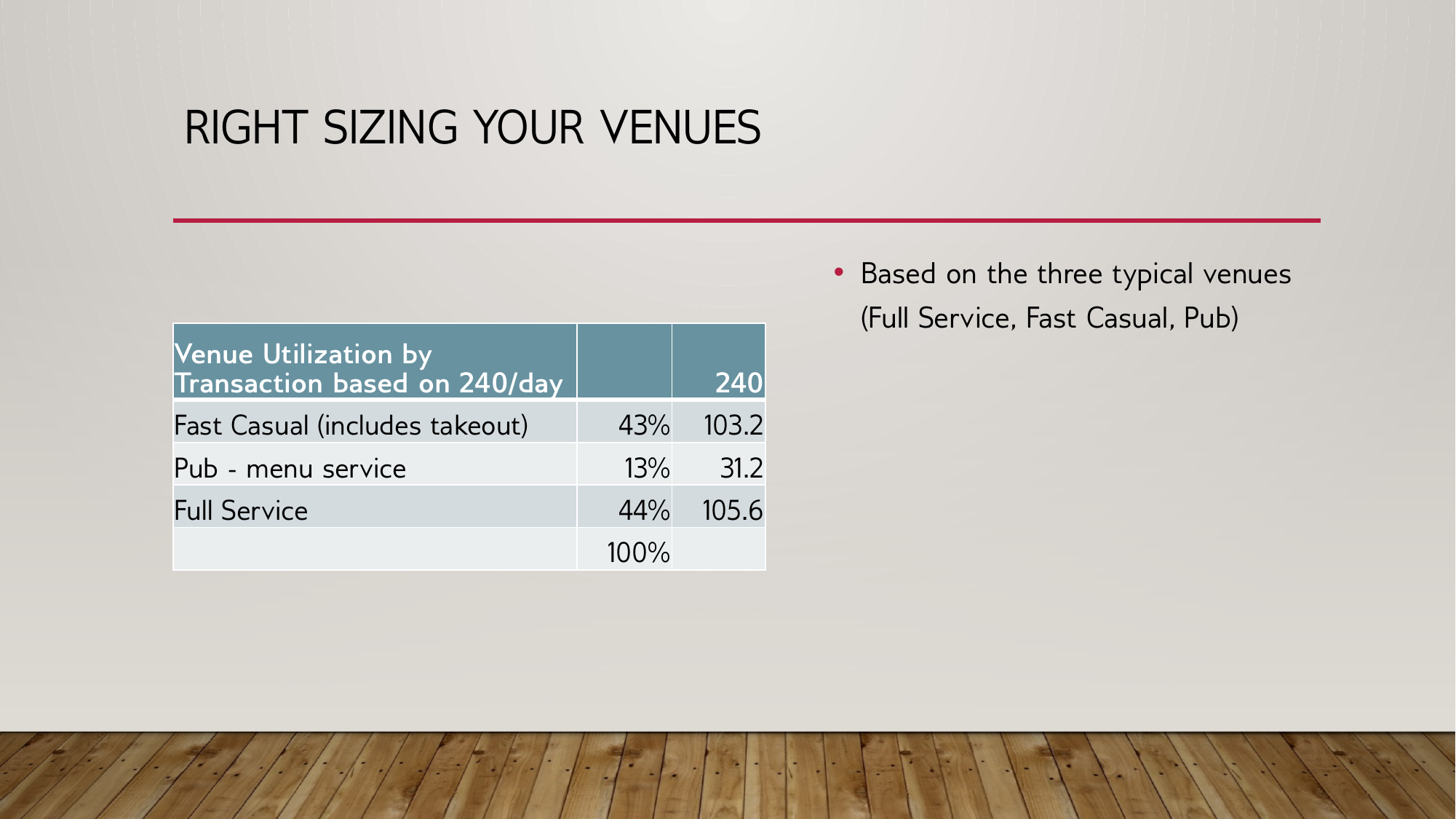

# Right Sizing Your Venues
Based on the three typical venues (Full Service, Fast Casual, Pub)

| Venue Utilization by Transaction based on 240/day |  | 240 |
| --- | --- | --- |
| Fast Casual (includes takeout) | 43% | 103.2 |
| Pub - menu service | 13% | 31.2 |
| Full Service | 44% | 105.6 |
|  | 100% |  |